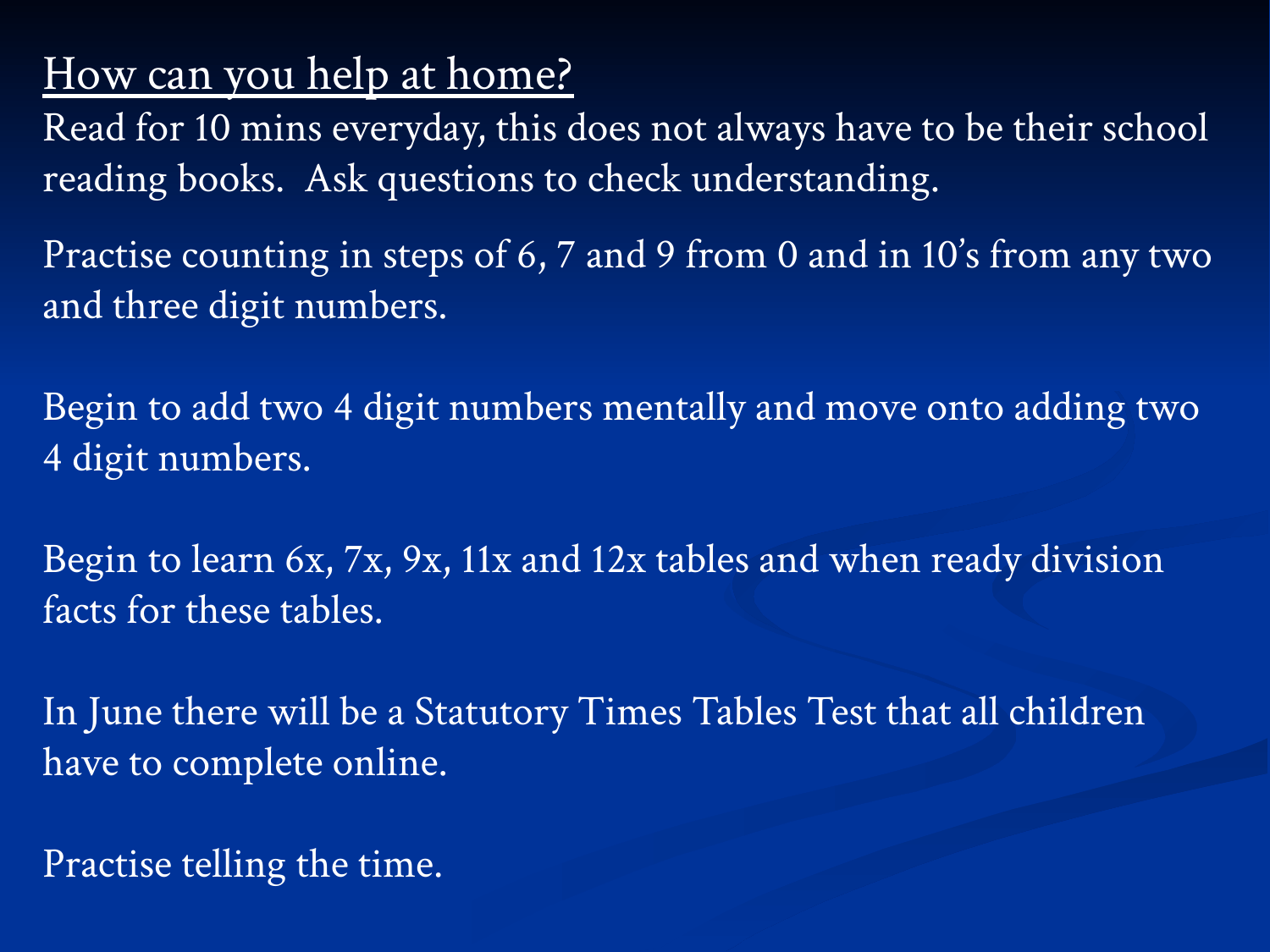

How can you help at home?
Read for 10 mins everyday, this does not always have to be their school reading books.  Ask questions to check understanding.

Practise counting in steps of 6, 7 and 9 from 0 and in 10’s from any two and three digit numbers.

Begin to add two 4 digit numbers mentally and move onto adding two 4 digit numbers.

Begin to learn 6x, 7x, 9x, 11x and 12x tables and when ready division facts for these tables.

In June there will be a Statutory Times Tables Test that all children have to complete online.

Practise telling the time.